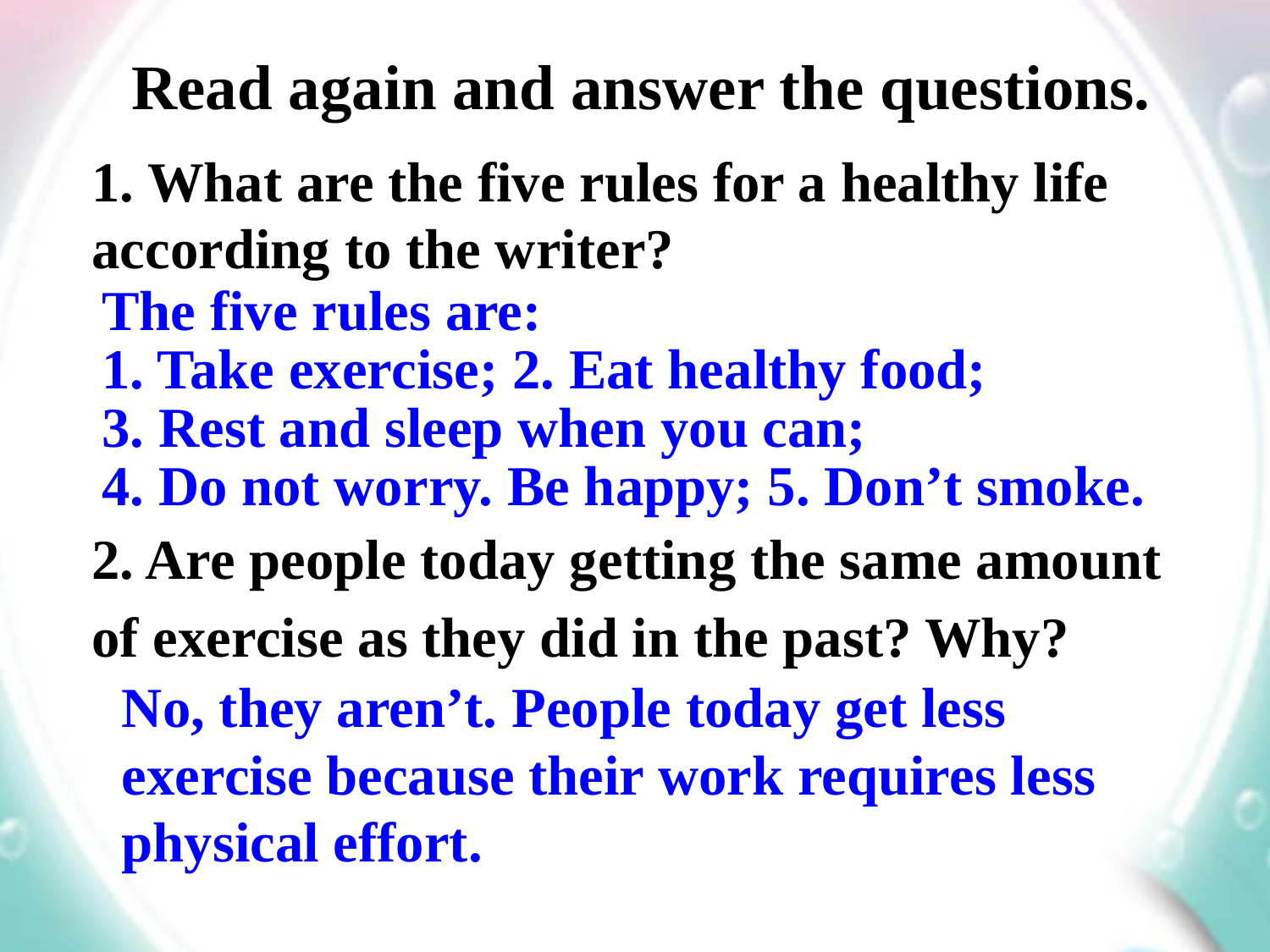

Read again and answer the questions.
1. What are the five rules for a healthy life according to the writer?

2. Are people today getting the same amount of exercise as they did in the past? Why?
The five rules are:
1. Take exercise; 2. Eat healthy food;
3. Rest and sleep when you can;
4. Do not worry. Be happy; 5. Don’t smoke.
No, they aren’t. People today get less exercise because their work requires less physical effort.